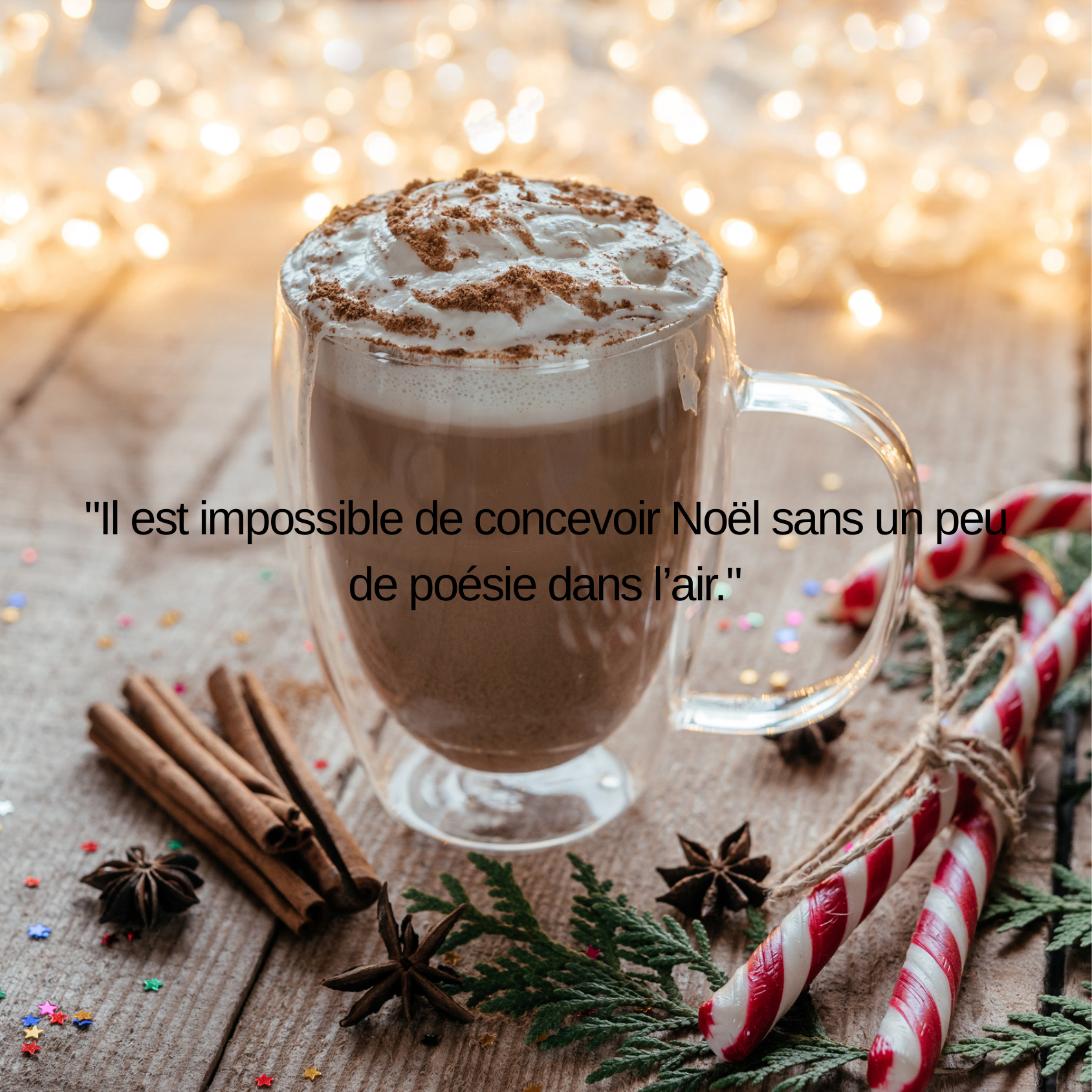

"Il est impossible de concevoir Noël sans un peu de poésie dans l’air."